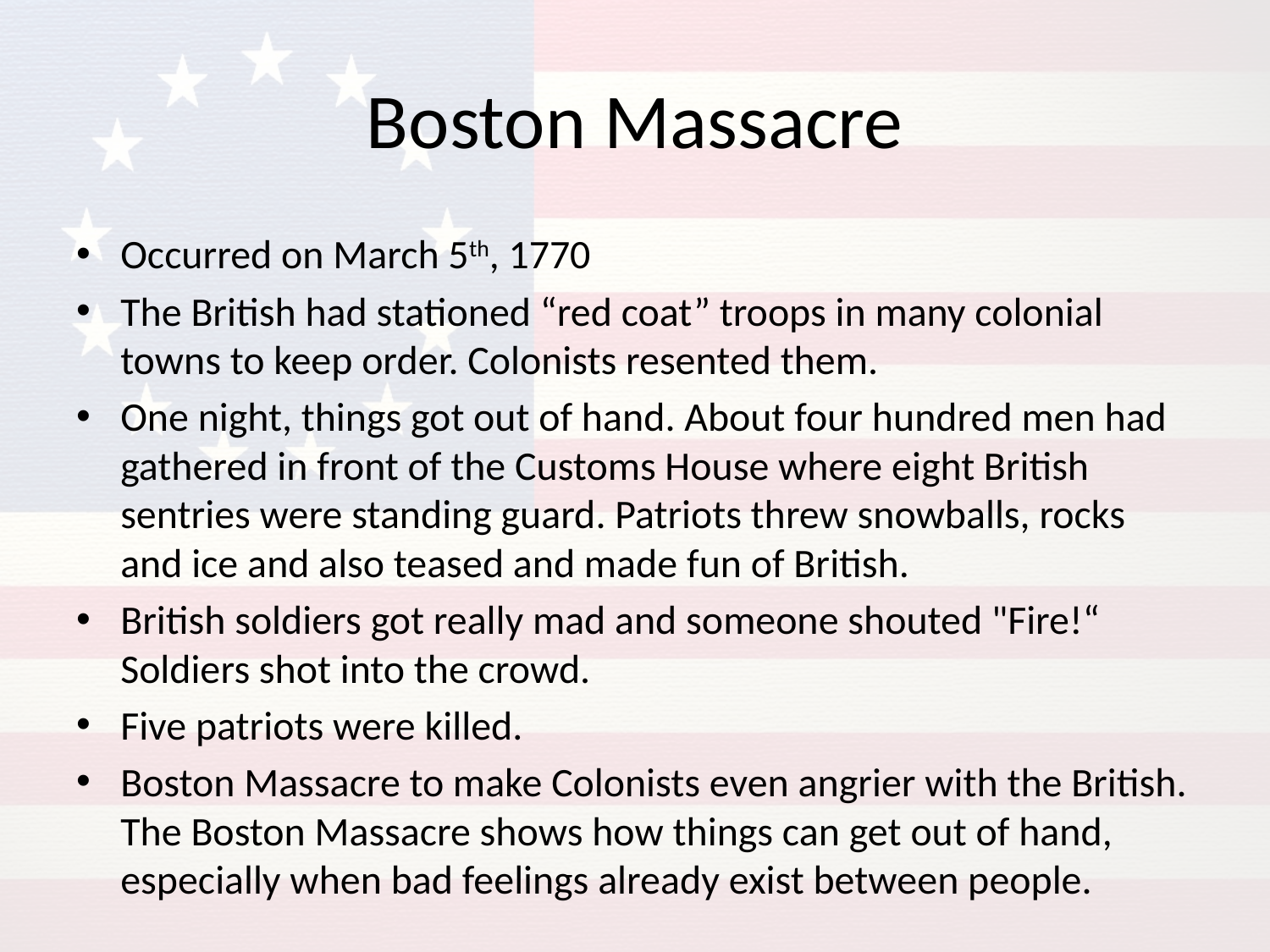

# Boston Massacre
Occurred on March 5th, 1770
The British had stationed “red coat” troops in many colonial towns to keep order. Colonists resented them.
One night, things got out of hand. About four hundred men had gathered in front of the Customs House where eight British sentries were standing guard. Patriots threw snowballs, rocks and ice and also teased and made fun of British.
British soldiers got really mad and someone shouted "Fire!“ Soldiers shot into the crowd.
Five patriots were killed.
Boston Massacre to make Colonists even angrier with the British. The Boston Massacre shows how things can get out of hand, especially when bad feelings already exist between people.